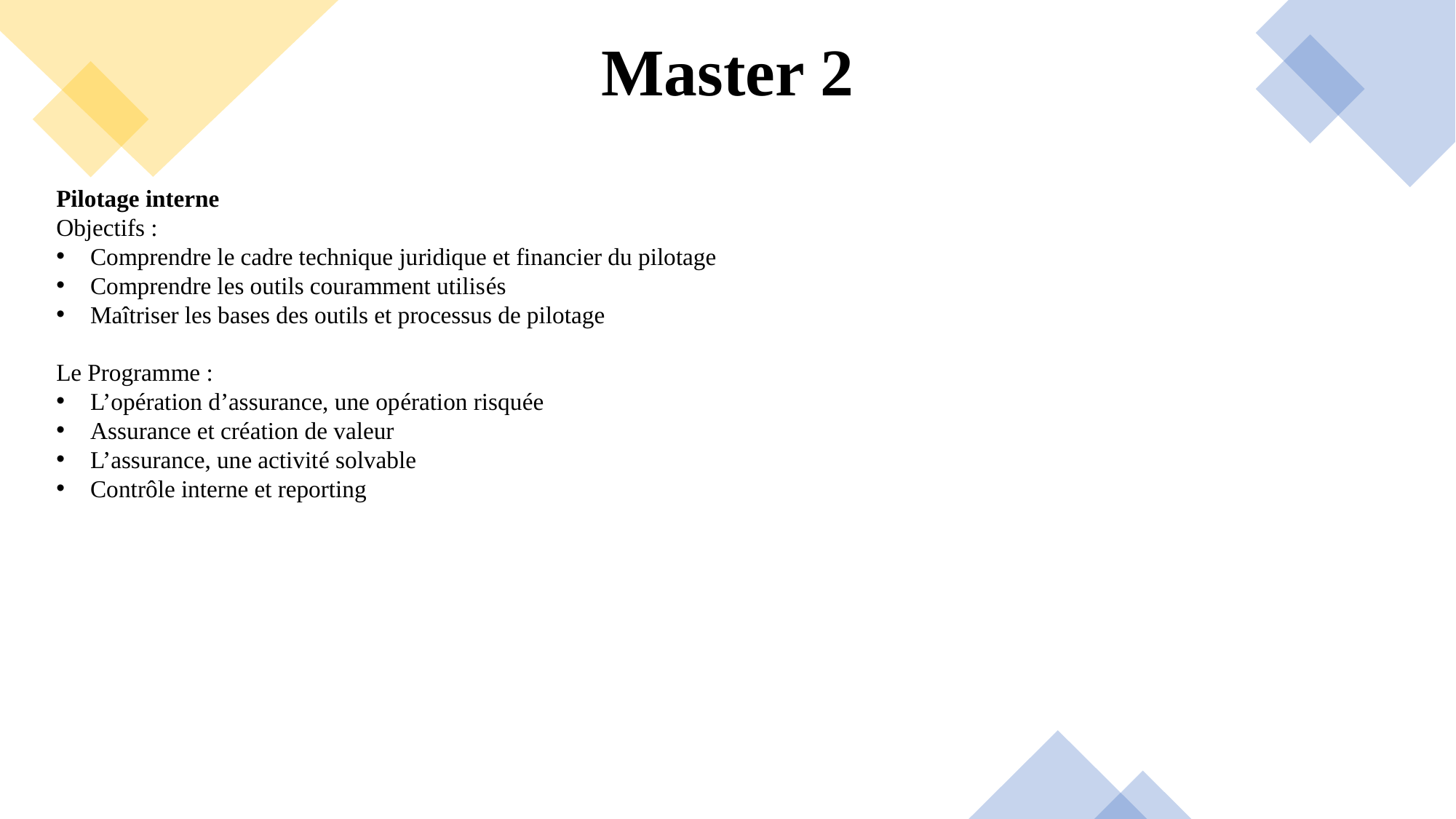

# Master 2

Pilotage interne
Objectifs :
Comprendre le cadre technique juridique et financier du pilotage
Comprendre les outils couramment utilisés
Maîtriser les bases des outils et processus de pilotage

Le Programme :
L’opération d’assurance, une opération risquée
Assurance et création de valeur
L’assurance, une activité solvable
Contrôle interne et reporting